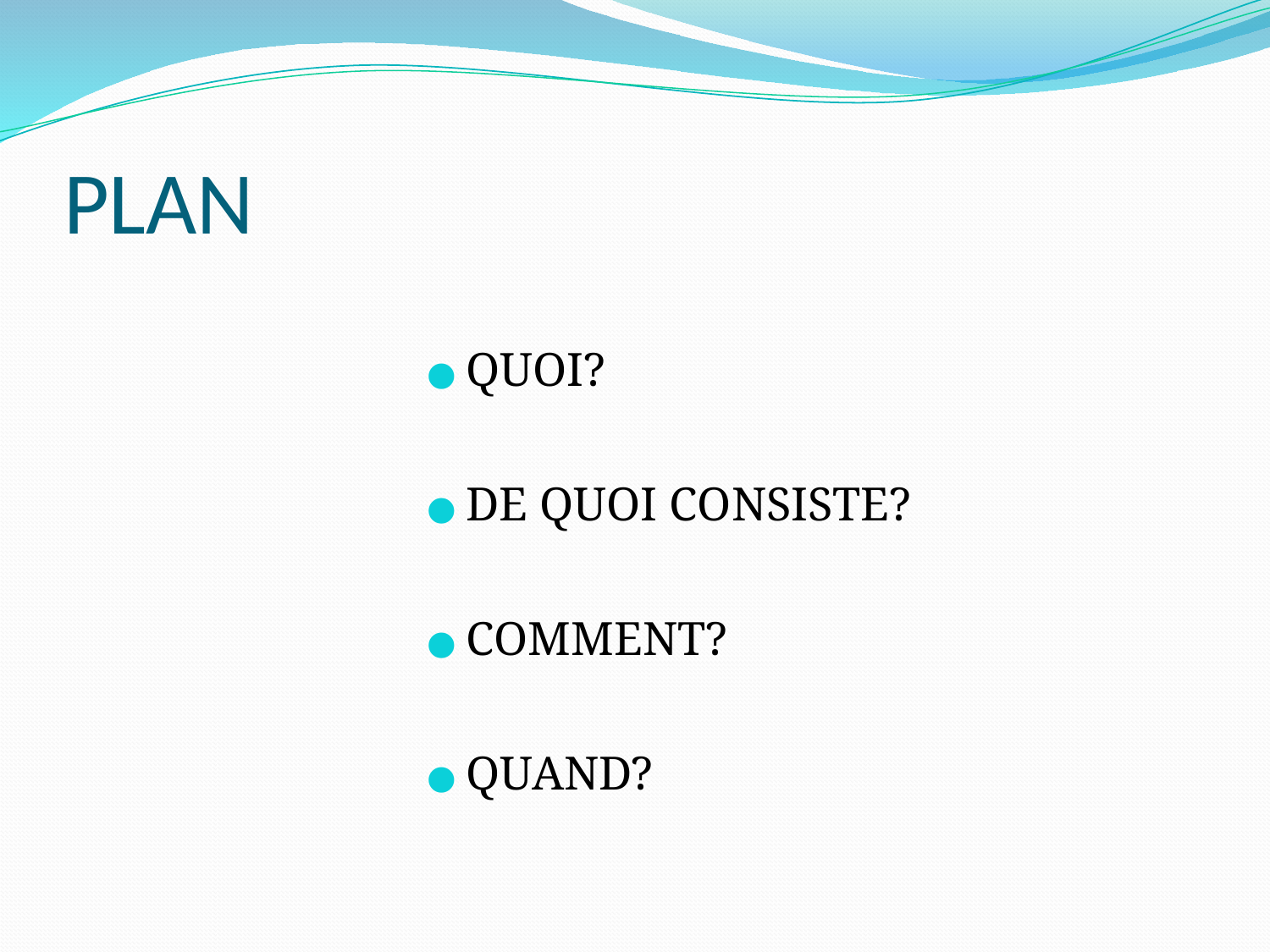

# PLAN
QUOI?
DE QUOI CONSISTE?
COMMENT?
QUAND?